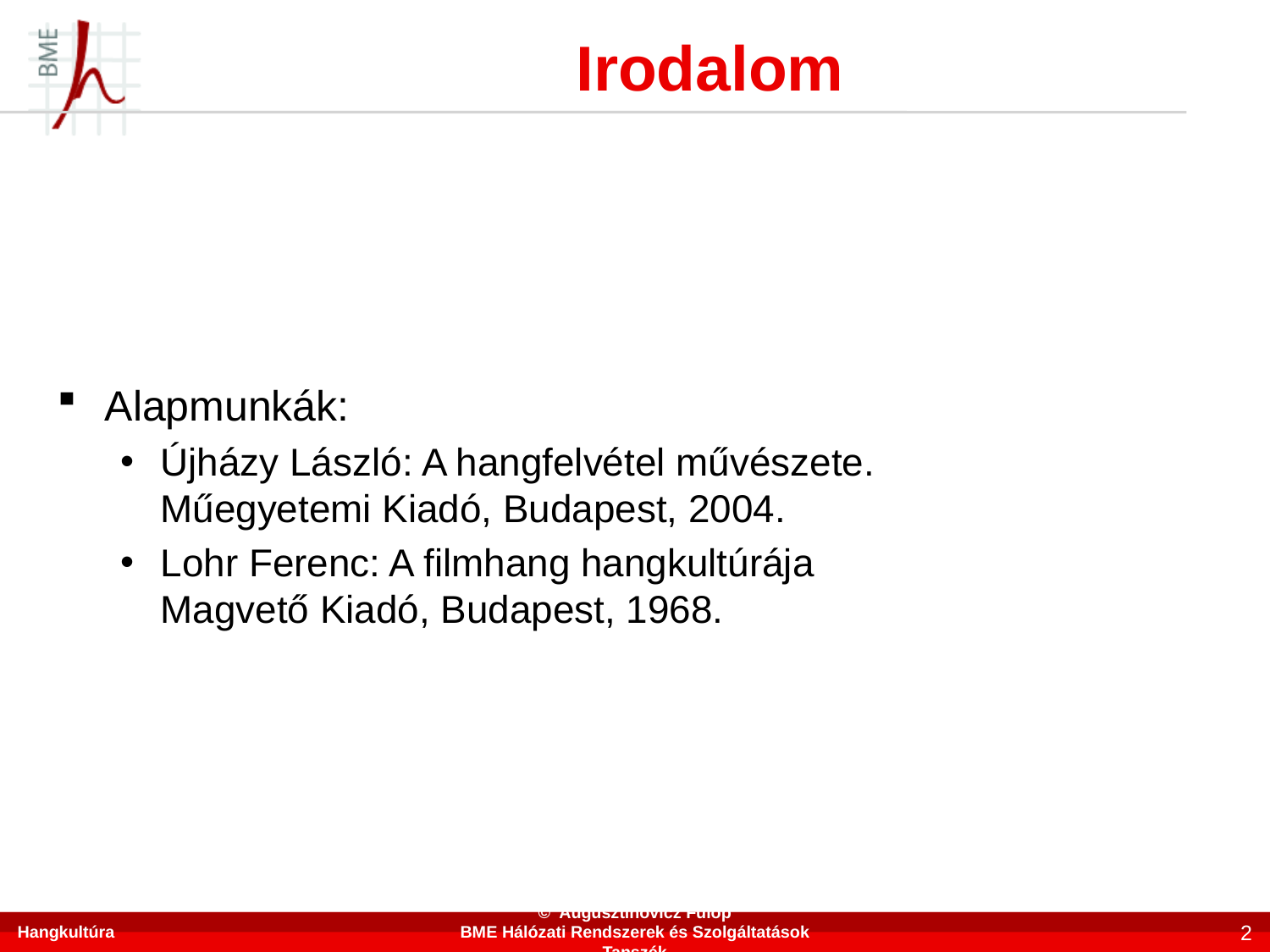

# Irodalom
Alapmunkák:
Újházy László: A hangfelvétel művészete.
Műegyetemi Kiadó, Budapest, 2004.
Lohr Ferenc: A filmhang hangkultúrája
Magvető Kiadó, Budapest, 1968.
Hangkultúra
©  Augusztinovicz Fülöp
BME Hálózati Rendszerek és Szolgáltatások Tanszék
2